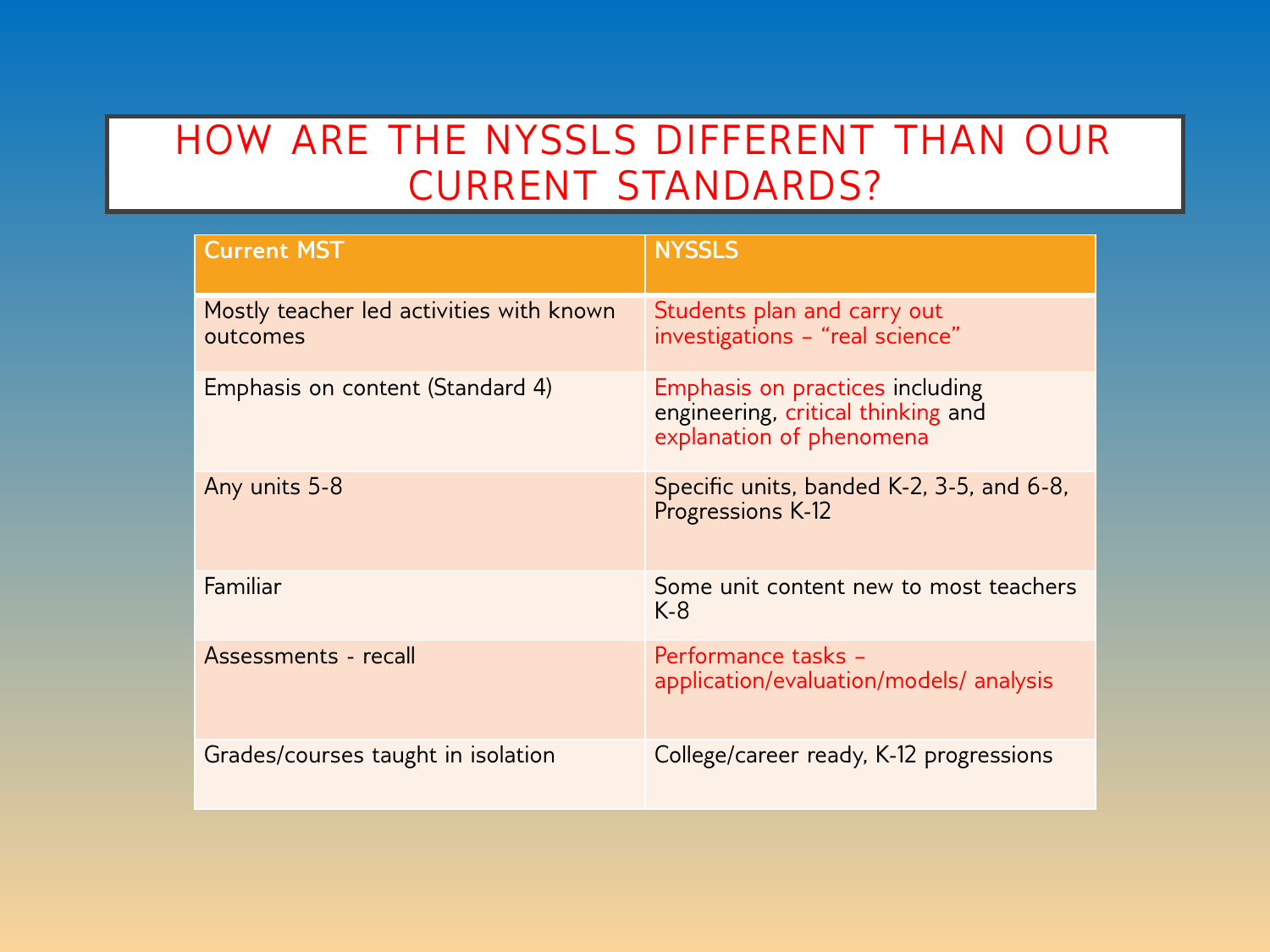

# How are the NYSSLS different than our current standards?
| Current MST | NYSSLS |
| --- | --- |
| Mostly teacher led activities with known outcomes | Students plan and carry out investigations – “real science” |
| Emphasis on content (Standard 4) | Emphasis on practices including engineering, critical thinking and explanation of phenomena |
| Any units 5-8 | Specific units, banded K-2, 3-5, and 6-8, Progressions K-12 |
| Familiar | Some unit content new to most teachers K-8 |
| Assessments - recall | Performance tasks – application/evaluation/models/ analysis |
| Grades/courses taught in isolation | College/career ready, K-12 progressions |